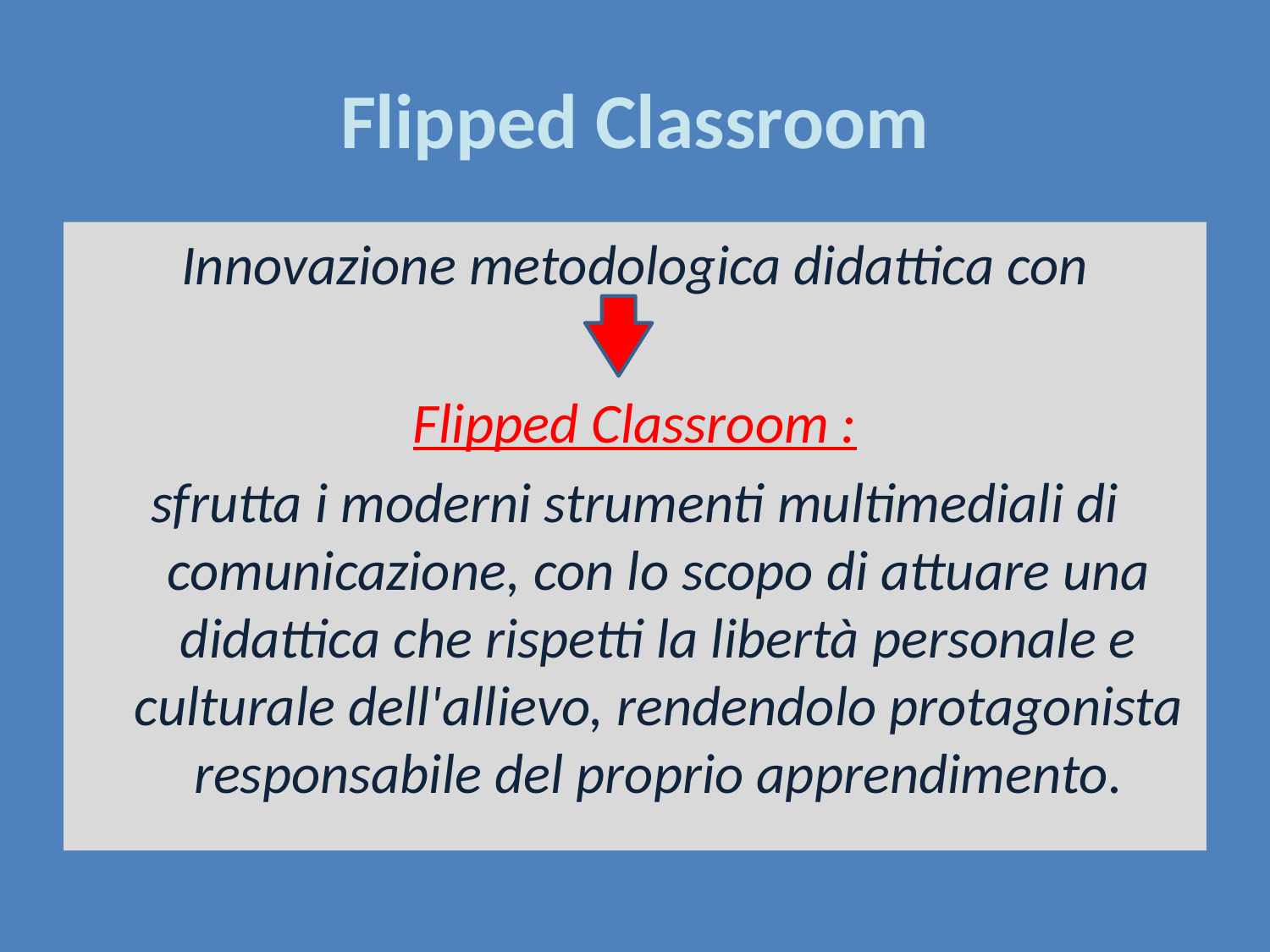

# Flipped Classroom
Innovazione metodologica didattica con

Flipped Classroom :
sfrutta i moderni strumenti multimediali di comunicazione, con lo scopo di attuare una didattica che rispetti la libertà personale e culturale dell'allievo, rendendolo protagonista responsabile del proprio apprendimento.